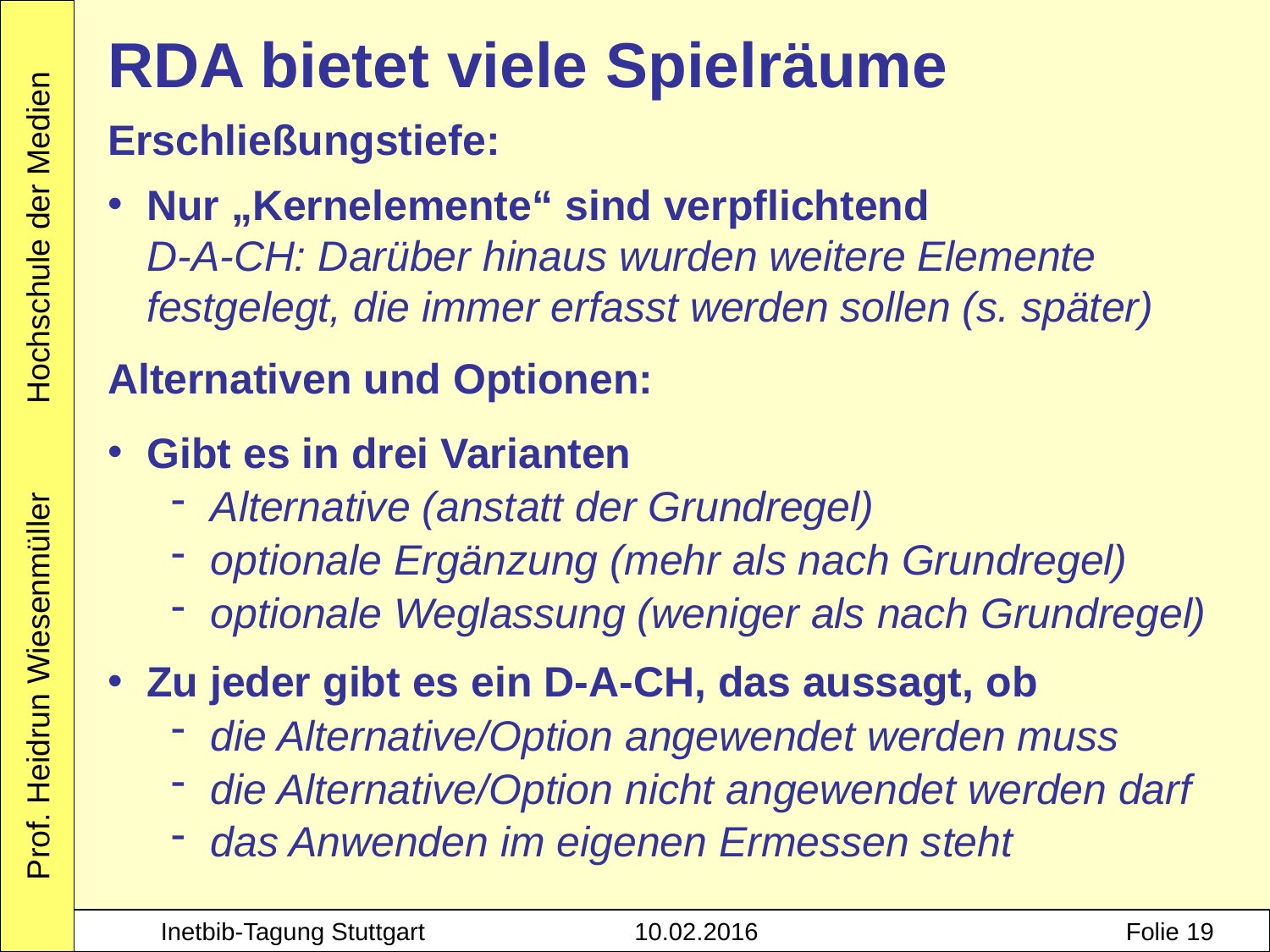

RDA bietet viele Spielräume
Erschließungstiefe:
Nur „Kernelemente“ sind verpflichtend
D-A-CH: Darüber hinaus wurden weitere Elemente festgelegt, die immer erfasst werden sollen (s. später)
Alternativen und Optionen:
Gibt es in drei Varianten
Alternative (anstatt der Grundregel)
optionale Ergänzung (mehr als nach Grundregel)
optionale Weglassung (weniger als nach Grundregel)
Zu jeder gibt es ein D-A-CH, das aussagt, ob
die Alternative/Option angewendet werden muss
die Alternative/Option nicht angewendet werden darf
das Anwenden im eigenen Ermessen steht